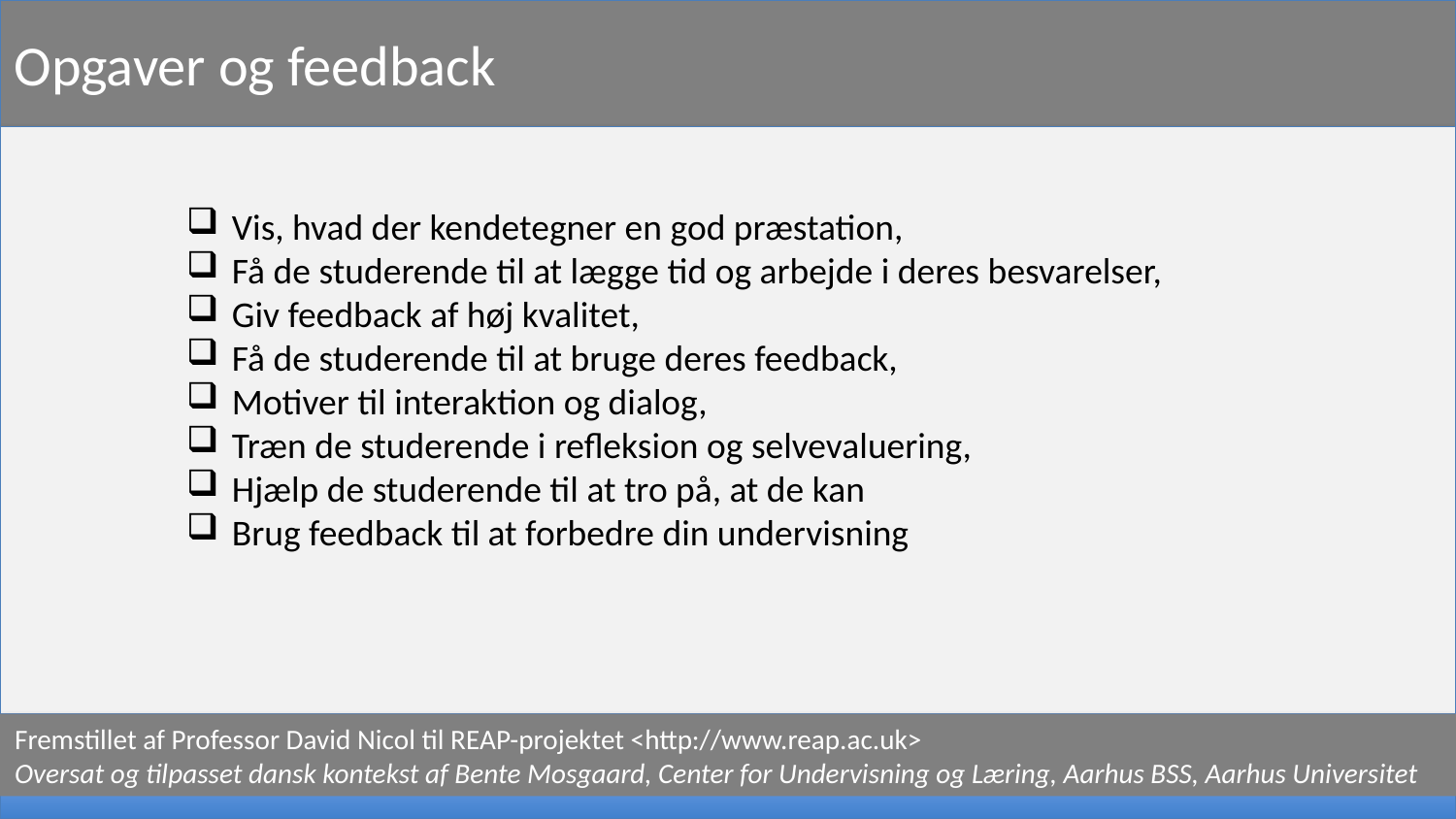

Opgaver og feedback

Vis, hvad der kendetegner en god præstation,
Få de studerende til at lægge tid og arbejde i deres besvarelser,
Giv feedback af høj kvalitet,
Få de studerende til at bruge deres feedback,
Motiver til interaktion og dialog,
Træn de studerende i refleksion og selvevaluering,
Hjælp de studerende til at tro på, at de kan
Brug feedback til at forbedre din undervisning

Fremstillet af Professor David Nicol til REAP-projektet <http://www.reap.ac.uk>
Oversat og tilpasset dansk kontekst af Bente Mosgaard, Center for Undervisning og Læring, Aarhus BSS, Aarhus Universitet